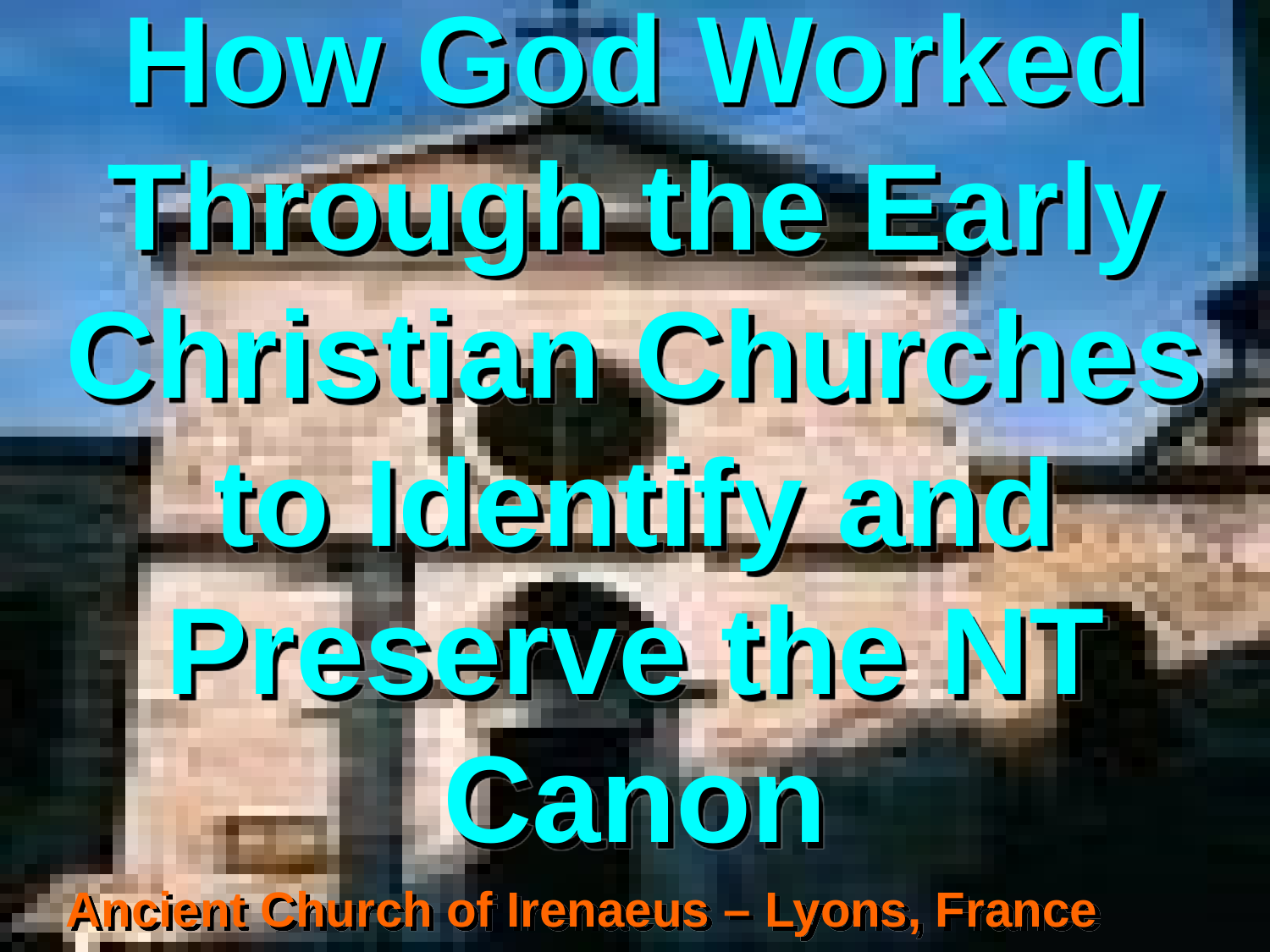

# How God Worked Through the Early Christian Churches to Identify and Preserve the NT Canon
Ancient Church of Irenaeus – Lyons, France